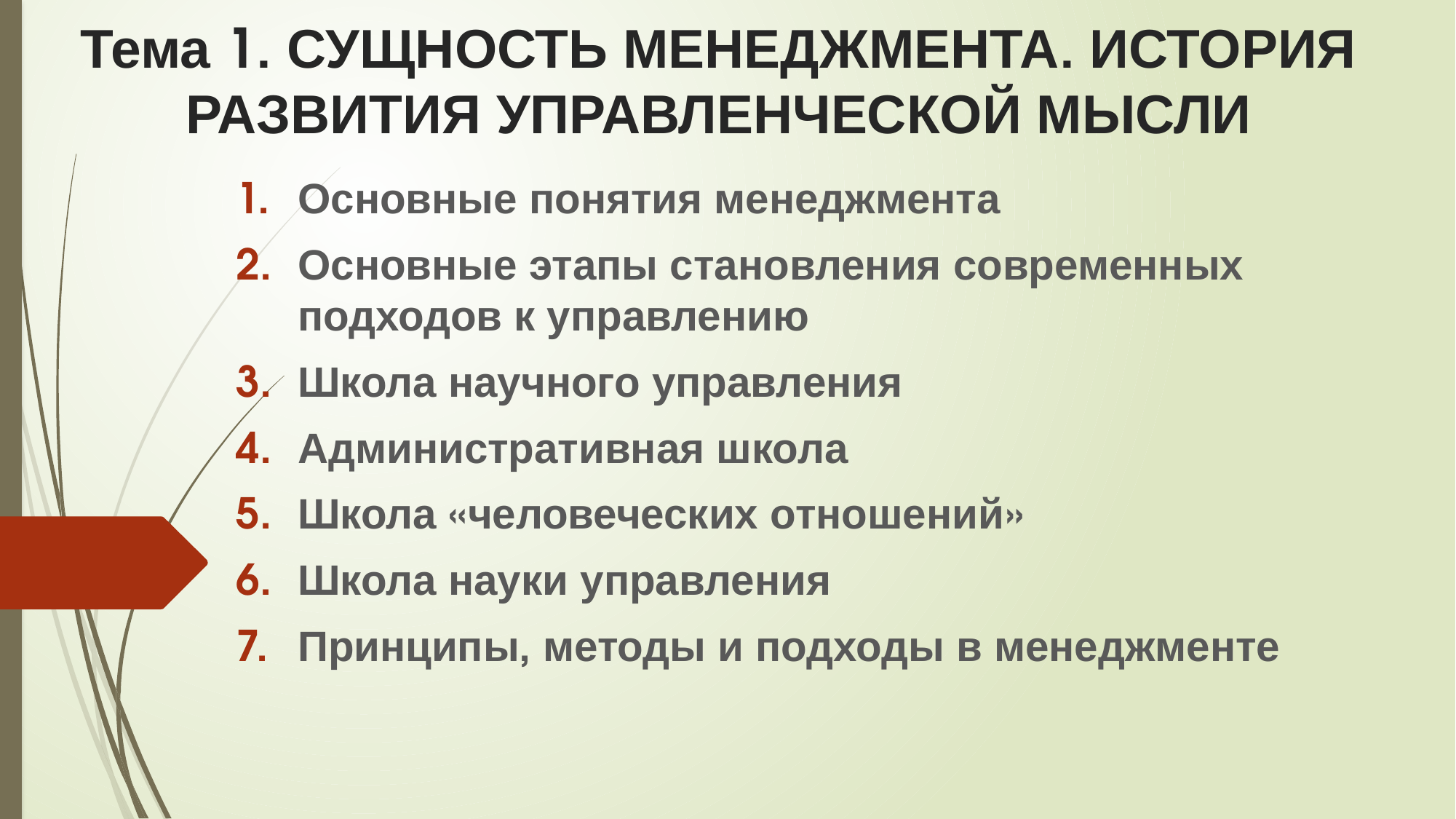

# Тема 1. СУЩНОСТЬ МЕНЕДЖМЕНТА. ИСТОРИЯ РАЗВИТИЯ УПРАВЛЕНЧЕСКОЙ МЫСЛИ
Основные понятия менеджмента
Основные этапы становления современных подходов к управлению
Школа научного управления
Административная школа
Школа «человеческих отношений»
Школа науки управления
Принципы, методы и подходы в менеджменте